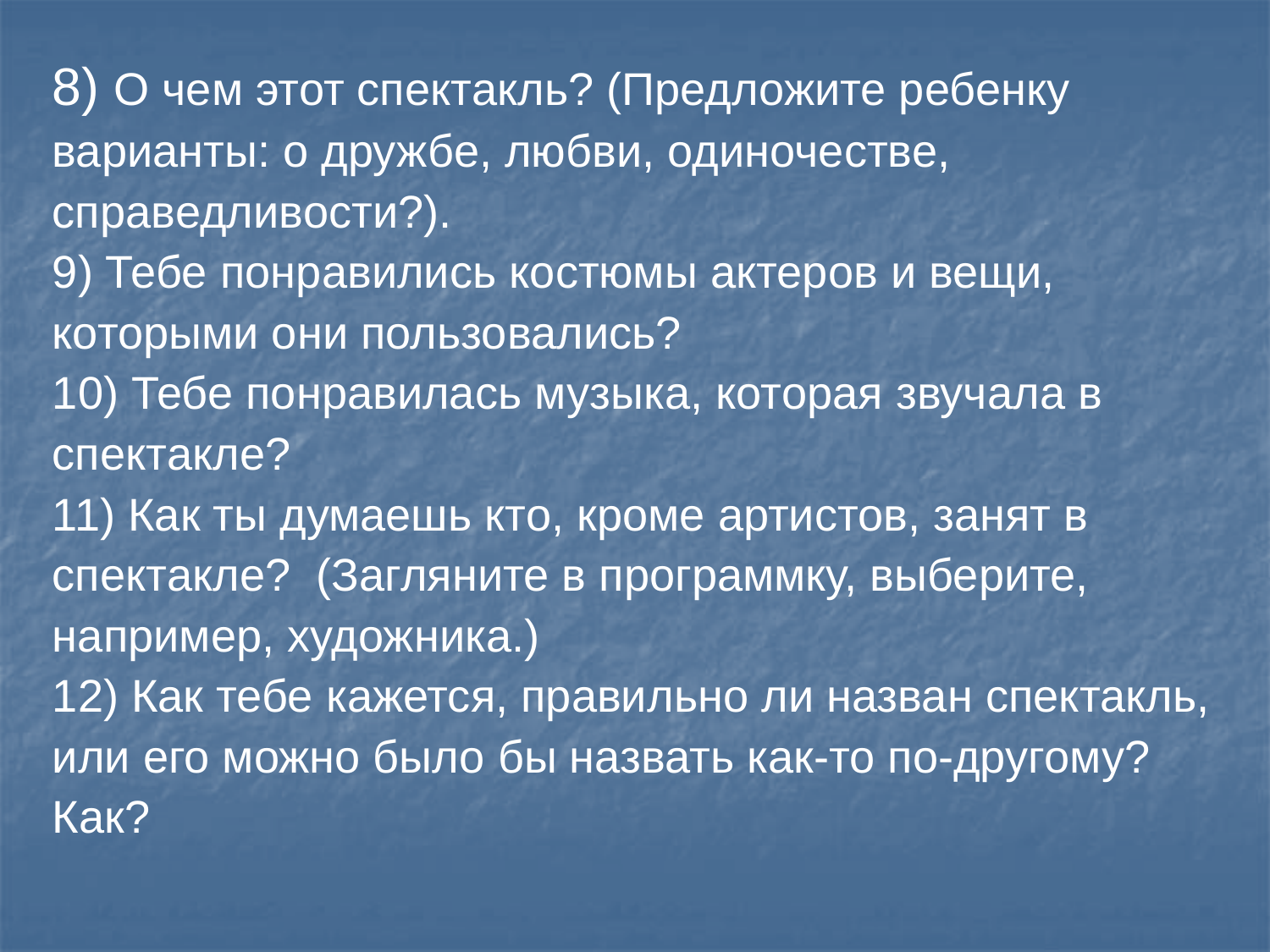

8) О чем этот спектакль? (Предложите ребенку варианты: о дружбе, любви, одиночестве, справедливости?).
9) Тебе понравились костюмы актеров и вещи, которыми они пользовались?
10) Тебе понравилась музыка, которая звучала в спектакле?
11) Как ты думаешь кто, кроме артистов, занят в спектакле?  (Загляните в программку, выберите, например, художника.)
12) Как тебе кажется, правильно ли назван спектакль, или его можно было бы назвать как-то по-другому? Как?